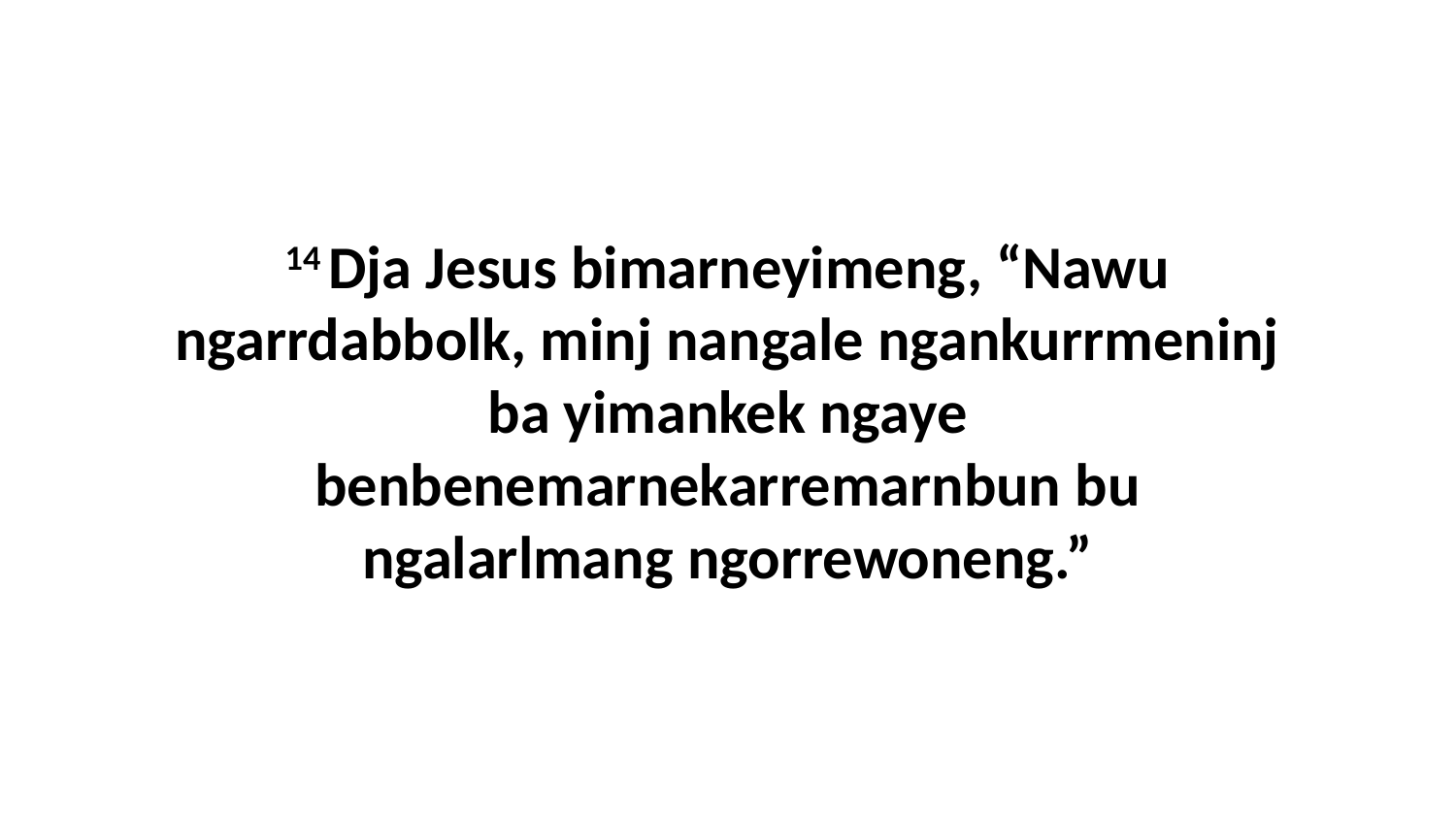

14 Dja Jesus bimarneyimeng, “Nawu ngarrdabbolk, minj nangale ngankurrmeninj ba yimankek ngaye benbenemarnekarremarnbun bu ngalarlmang ngorrewoneng.”